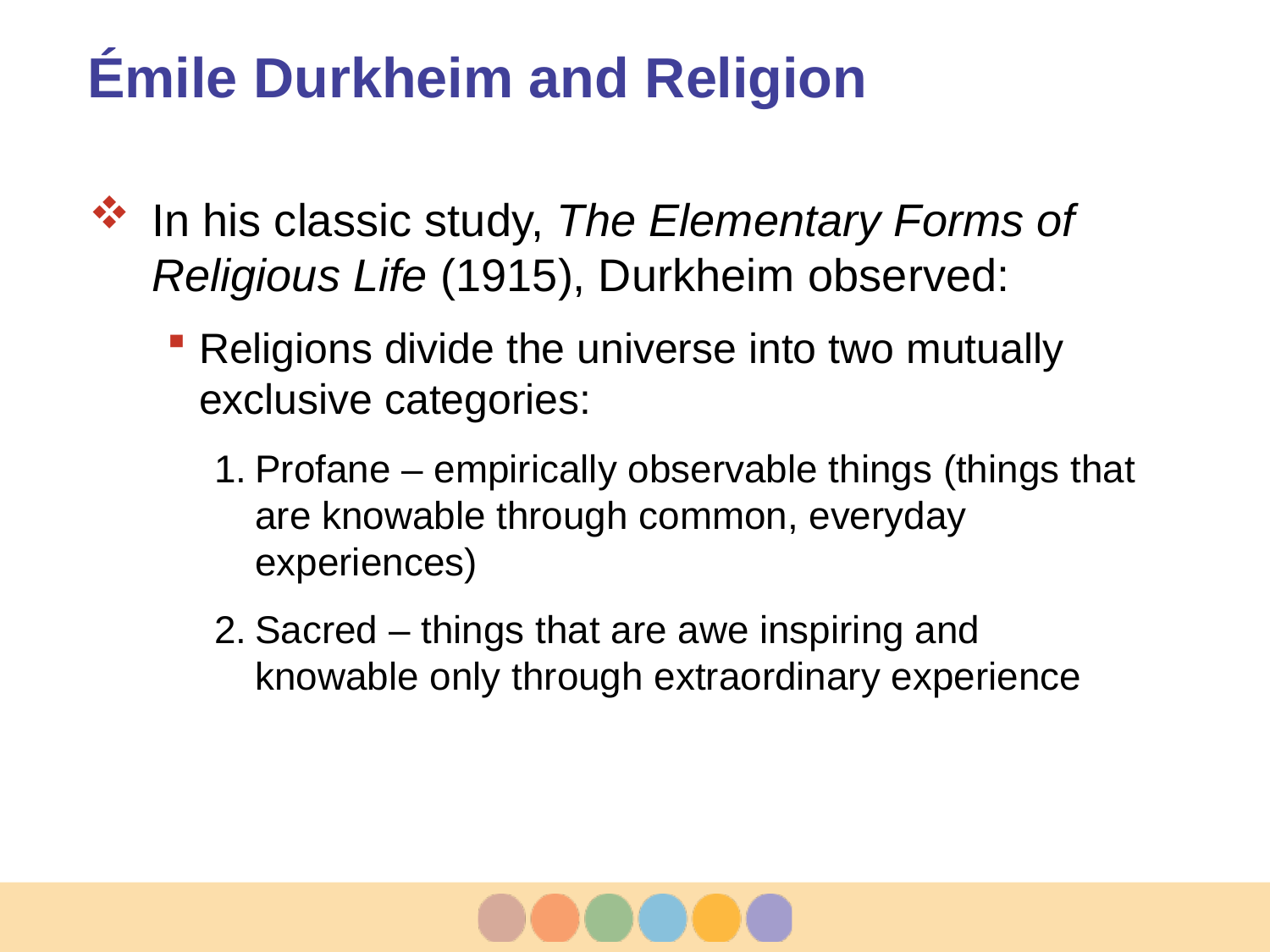

# Émile Durkheim and Religion
In his classic study, The Elementary Forms of Religious Life (1915), Durkheim observed:
Religions divide the universe into two mutually exclusive categories:
Profane – empirically observable things (things that are knowable through common, everyday experiences)
Sacred – things that are awe inspiring and knowable only through extraordinary experience